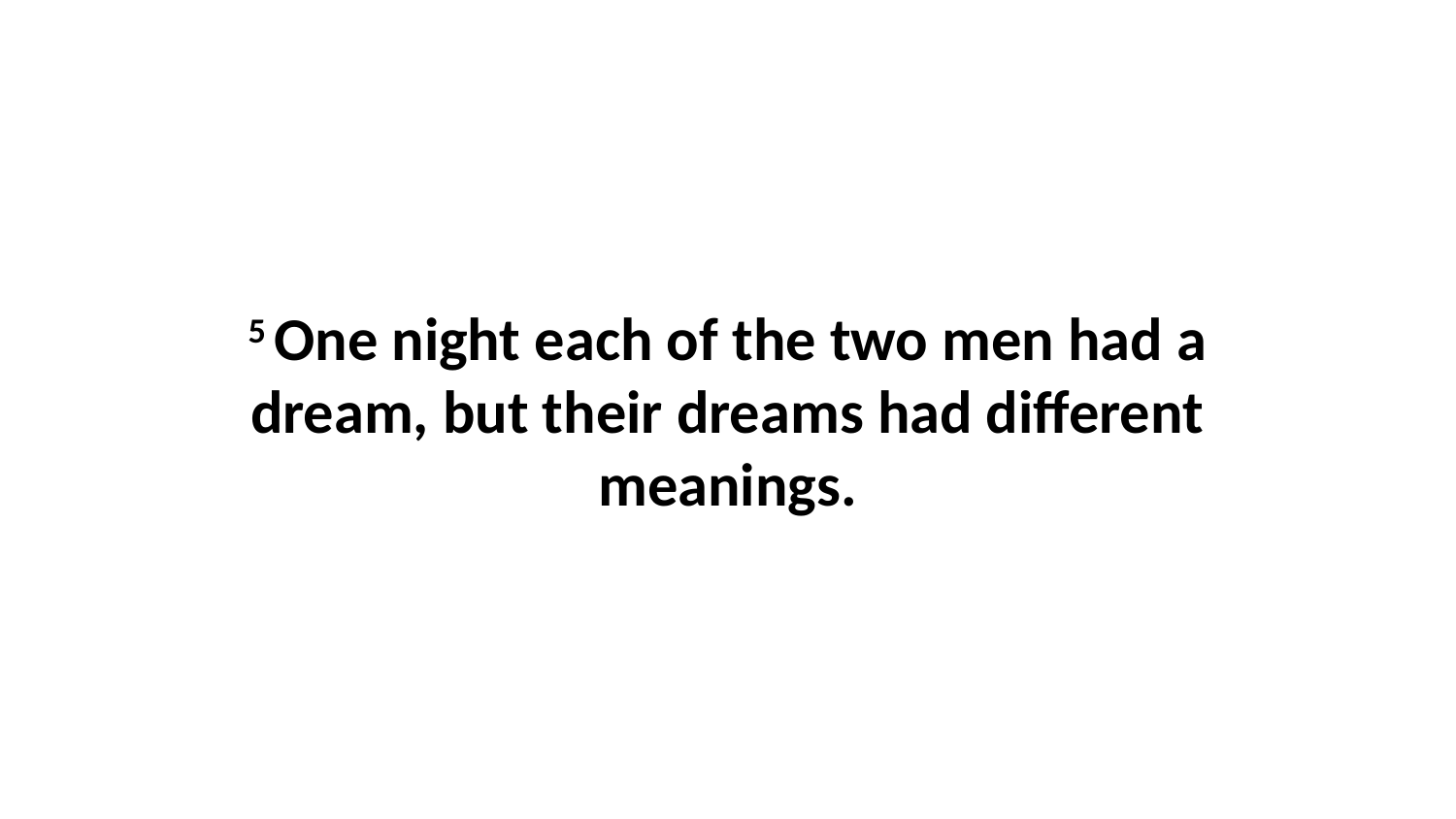

5 One night each of the two men had a dream, but their dreams had different meanings.